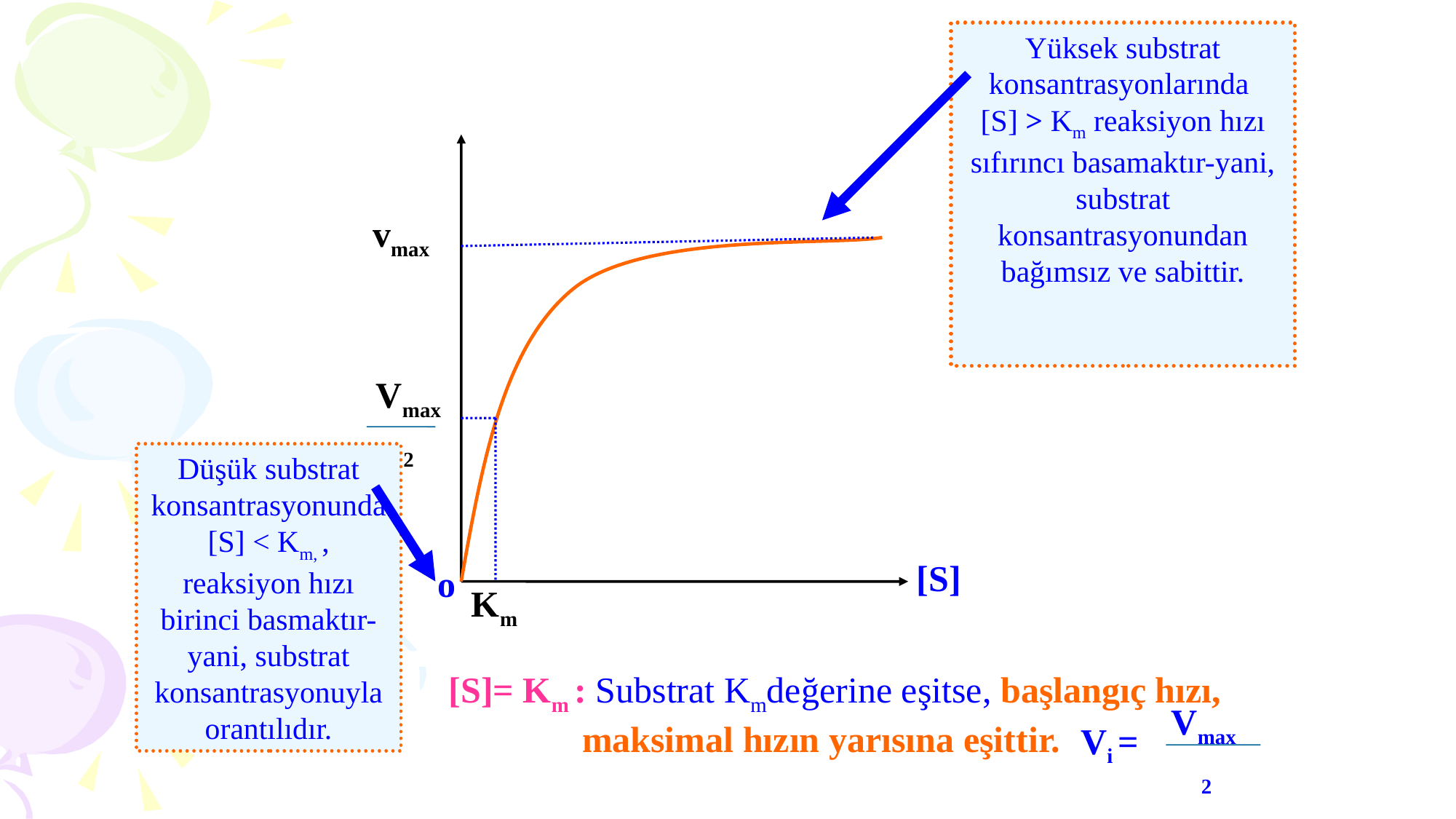

Yüksek substrat konsantrasyonlarında
[S] > Km reaksiyon hızı sıfırıncı basamaktır-yani, substrat konsantrasyonundan bağımsız ve sabittir.

vmax

Vmax
2

Düşük substrat konsantrasyonunda [S] < Km, , reaksiyon hızı birinci basmaktır-yani, substrat konsantrasyonuyla
orantılıdır.

[S]
o
Km

[S]= Km : Substrat Kmdeğerine eşitse, başlangıç hızı,
maksimal hızın yarısına eşittir.
Vmax
 2
Vi =